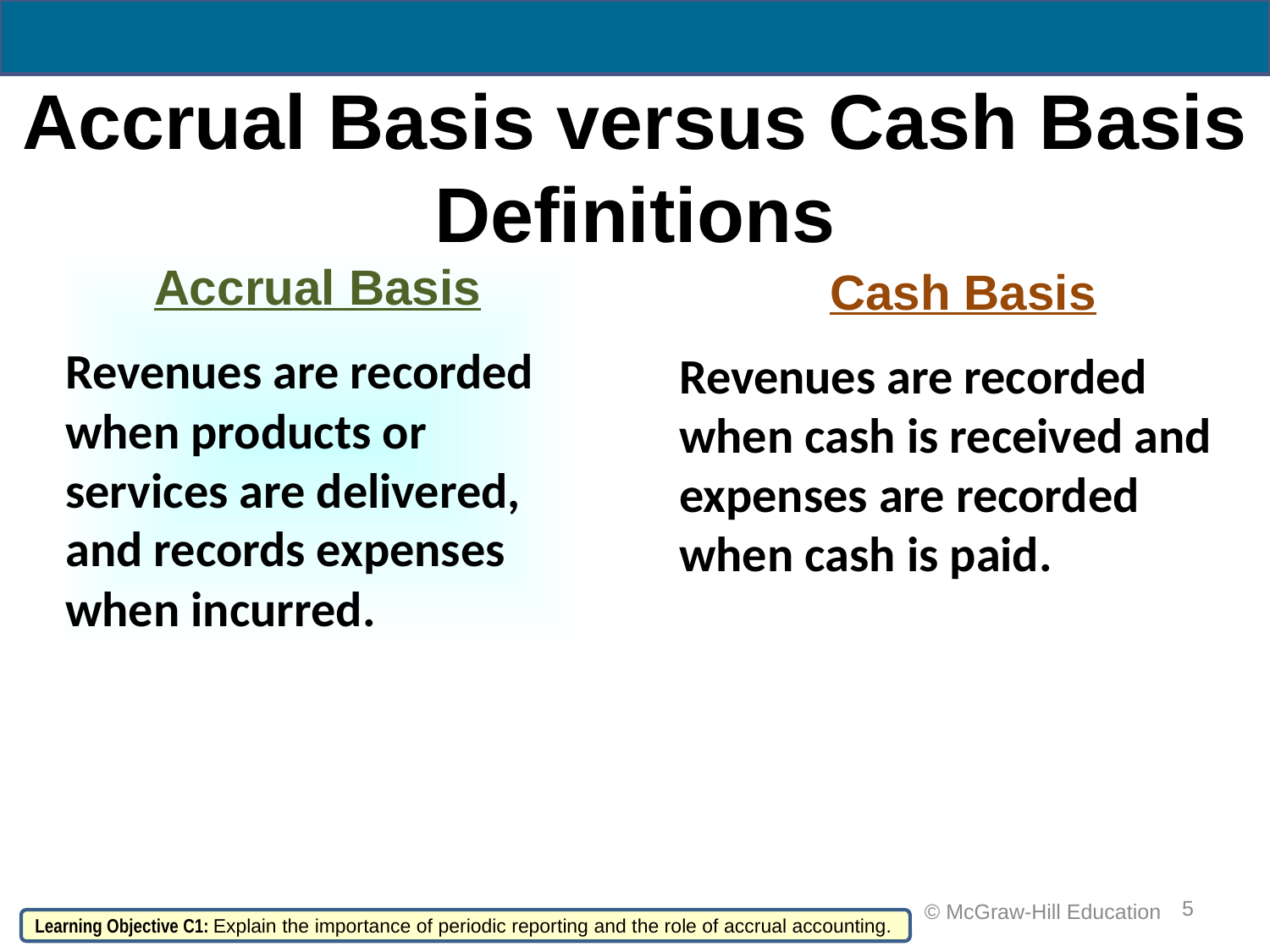

# Accrual Basis versus Cash Basis Definitions
Accrual Basis
Revenues are recorded when products or services are delivered, and records expenses when incurred.
Cash Basis
Revenues are recorded when cash is received and expenses are recorded when cash is paid.
5
 © McGraw-Hill Education
Learning Objective C1: Explain the importance of periodic reporting and the role of accrual accounting.